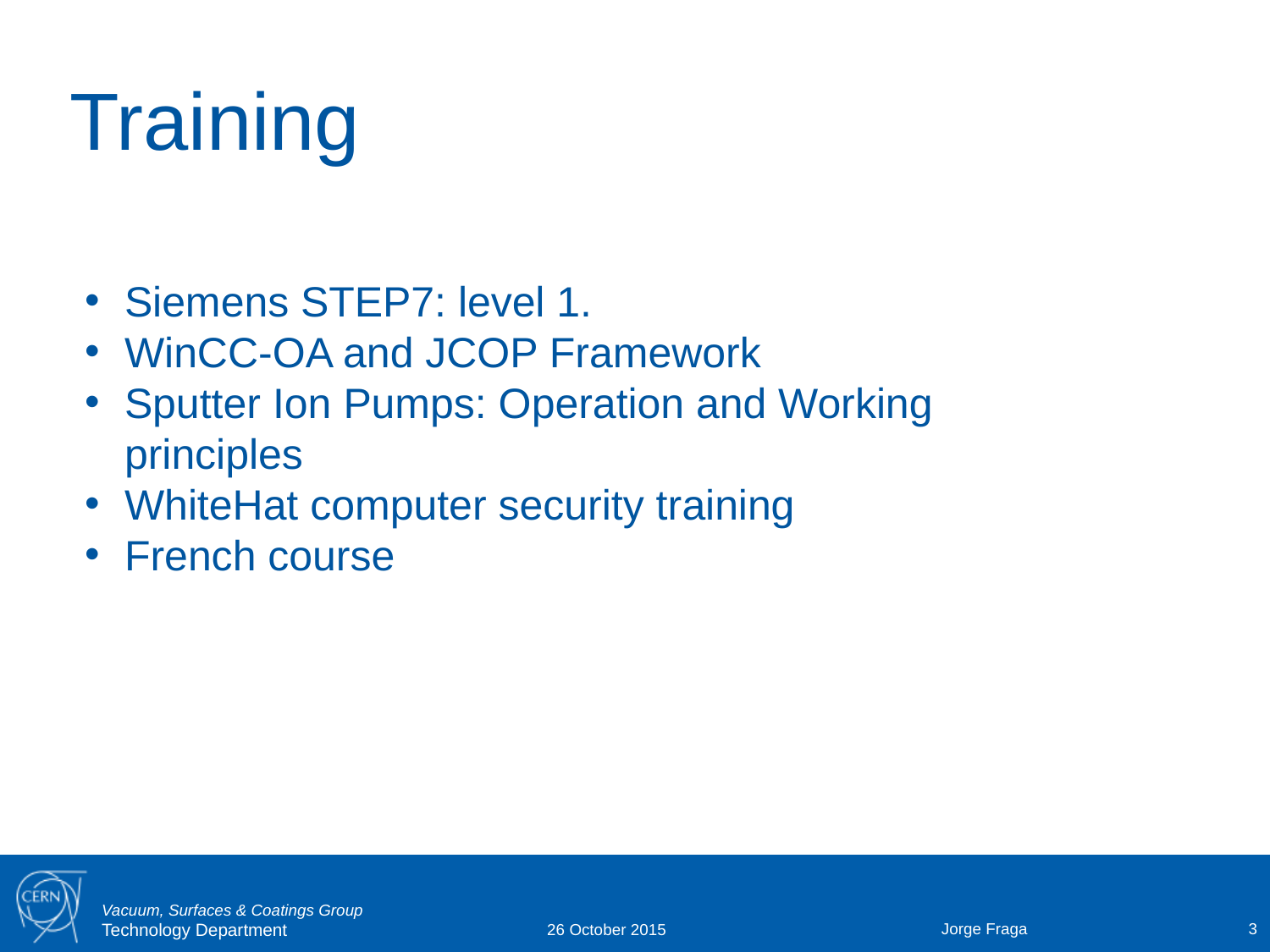

# Training
Siemens STEP7: level 1.
WinCC-OA and JCOP Framework
Sputter Ion Pumps: Operation and Working principles
WhiteHat computer security training
French course
Jorge Fraga
3
26 October 2015